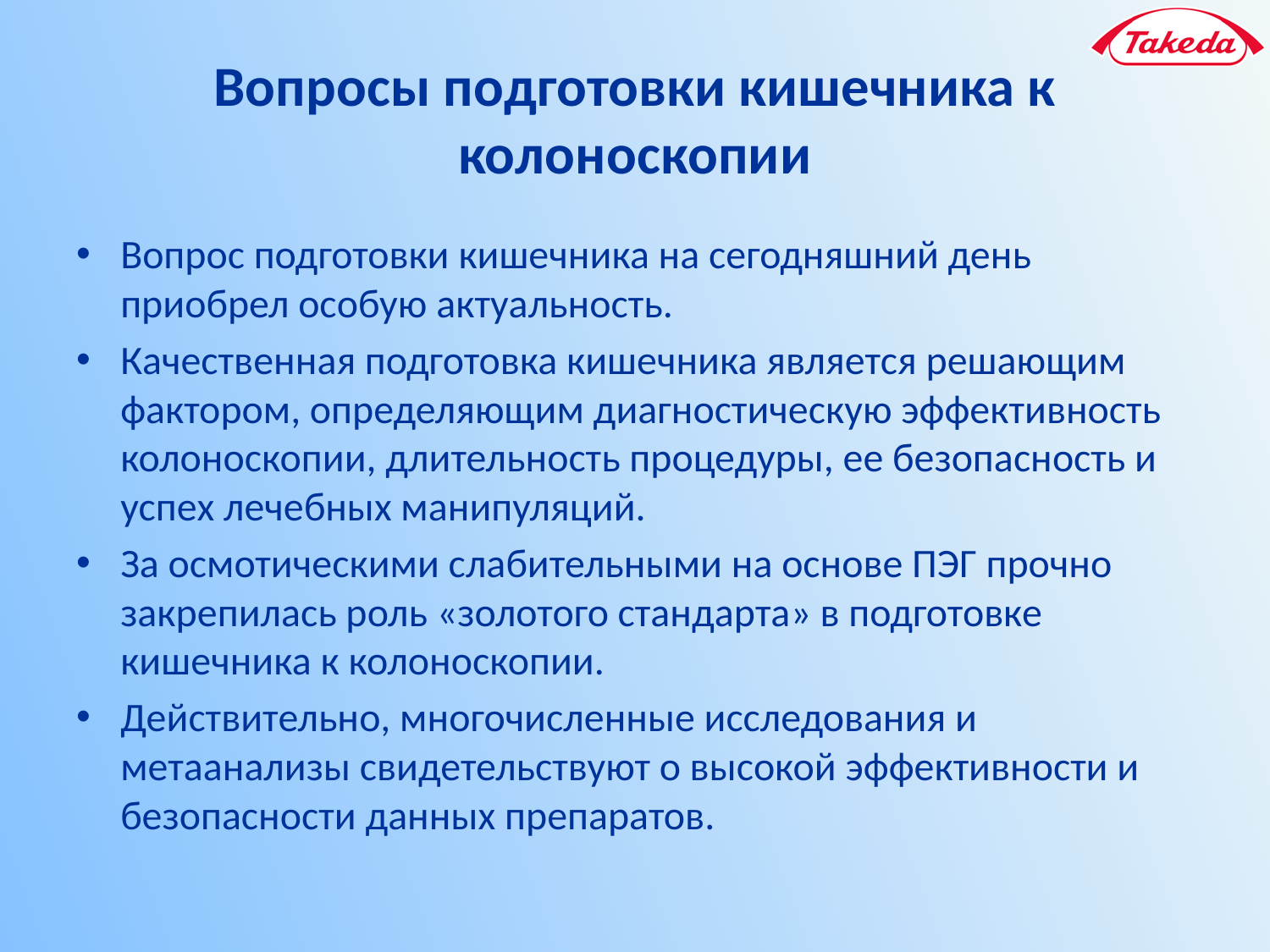

# Вопросы подготовки кишечника к колоноскопии
Вопрос подготовки кишечника на сегодняшний день приобрел особую актуальность.
Качественная подготовка кишечника является решающим фактором, определяющим диагностическую эффективность колоноскопии, длительность процедуры, ее безопасность и успех лечебных манипуляций.
За осмотическими слабительными на основе ПЭГ прочно закрепилась роль «золотого стандарта» в подготовке кишечника к колоноскопии.
Действительно, многочисленные исследования и метаанализы свидетельствуют о высокой эффективности и безопасности данных препаратов.